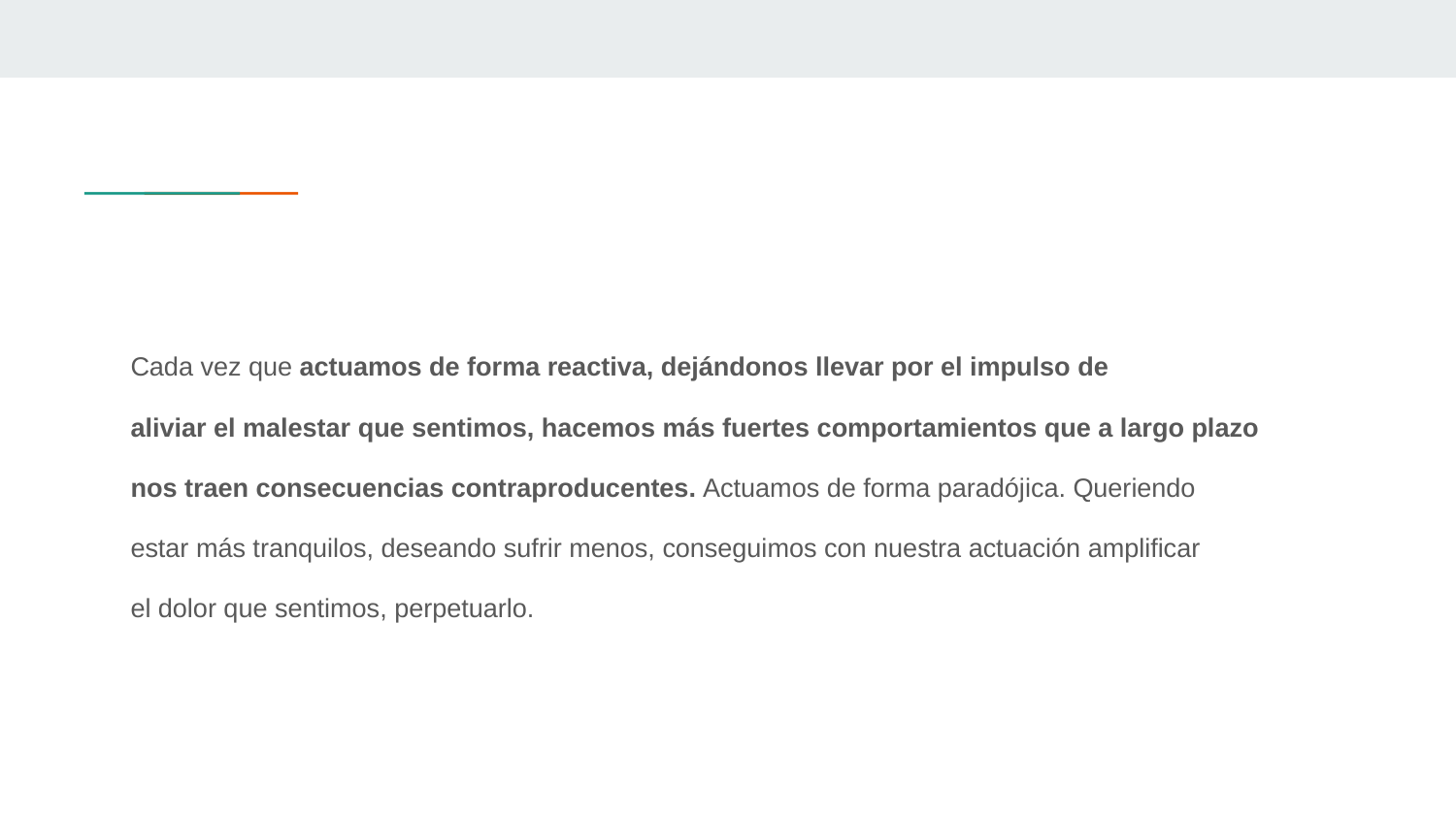

#
Cada vez que actuamos de forma reactiva, dejándonos llevar por el impulso de
aliviar el malestar que sentimos, hacemos más fuertes comportamientos que a largo plazo
nos traen consecuencias contraproducentes. Actuamos de forma paradójica. Queriendo
estar más tranquilos, deseando sufrir menos, conseguimos con nuestra actuación amplificar
el dolor que sentimos, perpetuarlo.